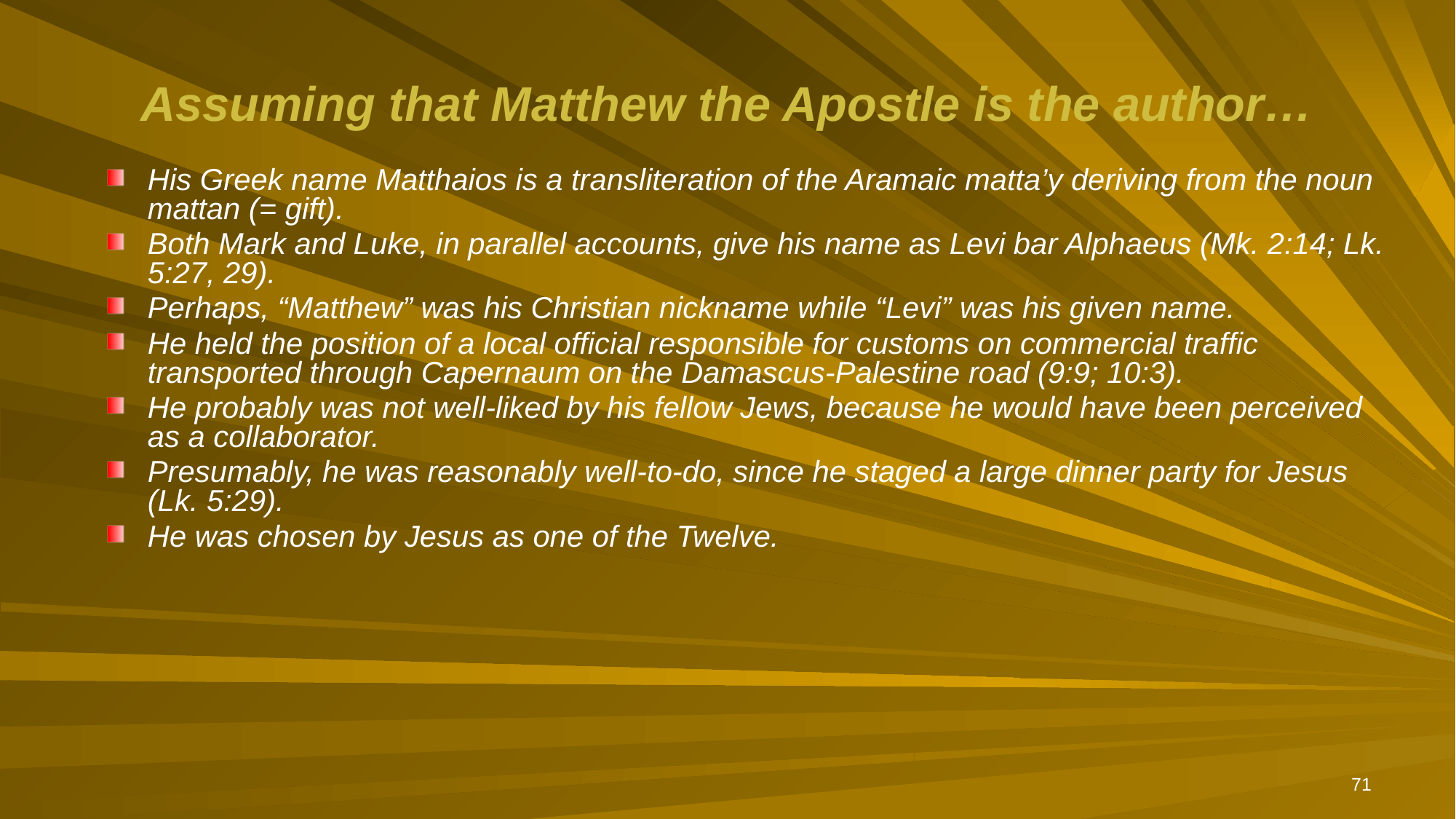

# Assuming that Matthew the Apostle is the author…
His Greek name Matthaios is a transliteration of the Aramaic matta’y deriving from the noun mattan (= gift).
Both Mark and Luke, in parallel accounts, give his name as Levi bar Alphaeus (Mk. 2:14; Lk. 5:27, 29).
Perhaps, “Matthew” was his Christian nickname while “Levi” was his given name.
He held the position of a local official responsible for customs on commercial traffic transported through Capernaum on the Damascus-Palestine road (9:9; 10:3).
He probably was not well-liked by his fellow Jews, because he would have been perceived as a collaborator.
Presumably, he was reasonably well-to-do, since he staged a large dinner party for Jesus (Lk. 5:29).
He was chosen by Jesus as one of the Twelve.
71